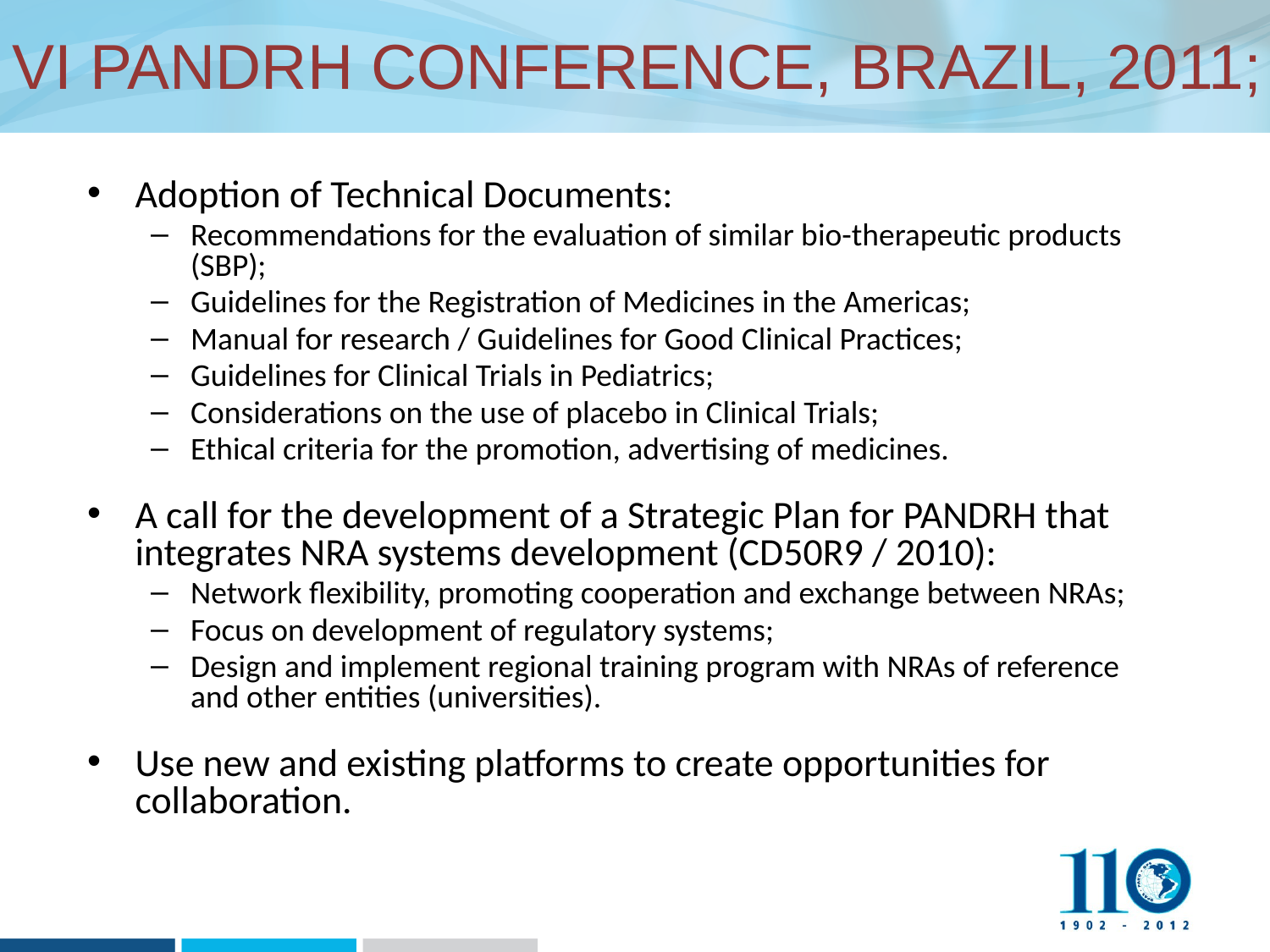

VI PANDRH Conference, Brazil, 2011;

Adoption of Technical Documents:
Recommendations for the evaluation of similar bio-therapeutic products (SBP);
Guidelines for the Registration of Medicines in the Americas;
Manual for research / Guidelines for Good Clinical Practices;
Guidelines for Clinical Trials in Pediatrics;
Considerations on the use of placebo in Clinical Trials;
Ethical criteria for the promotion, advertising of medicines.

A call for the development of a Strategic Plan for PANDRH that integrates NRA systems development (CD50R9 / 2010):
Network flexibility, promoting cooperation and exchange between NRAs;
Focus on development of regulatory systems;
Design and implement regional training program with NRAs of reference and other entities (universities).

Use new and existing platforms to create opportunities for collaboration.